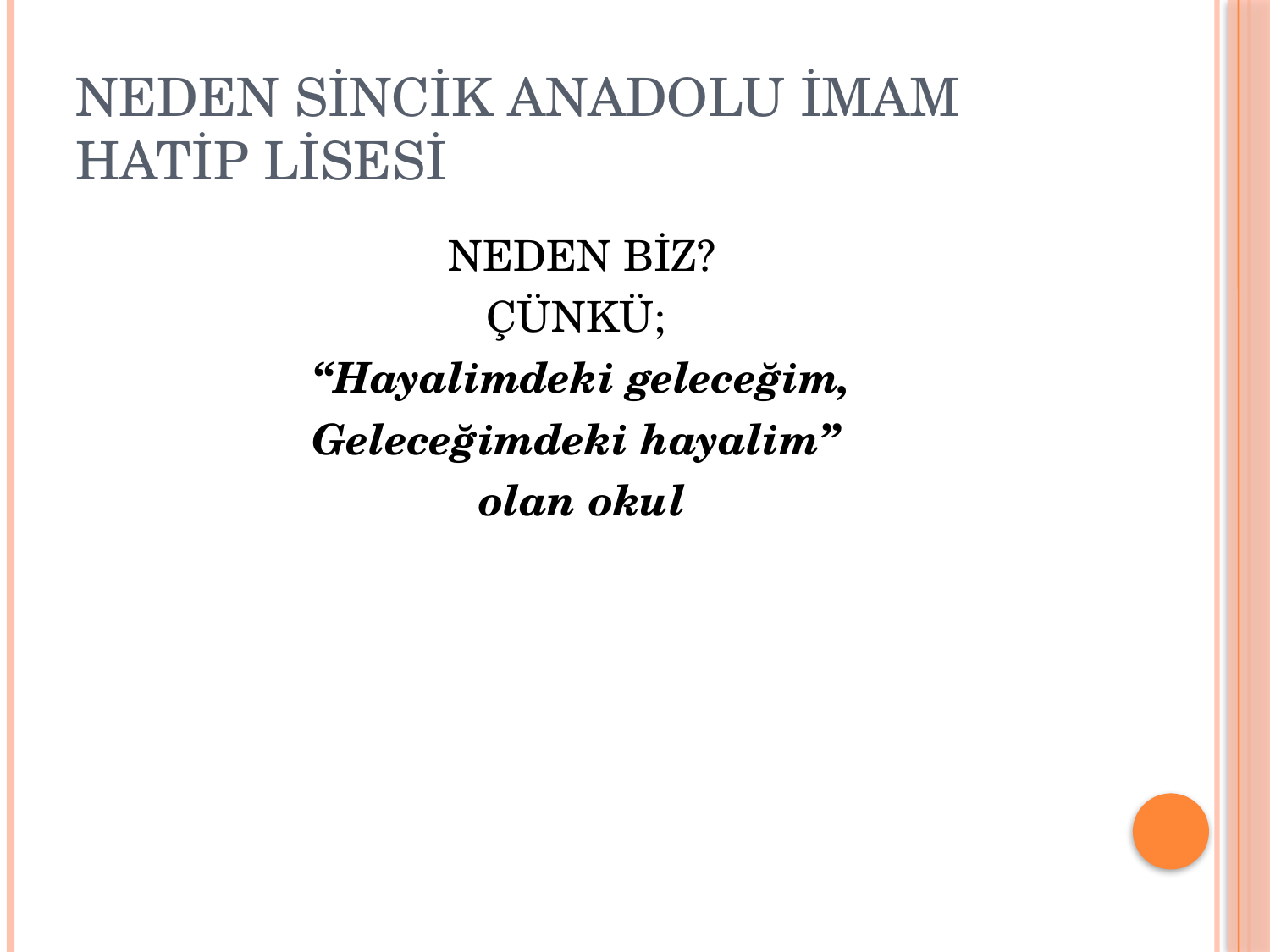

# NEDEN SİNCİK ANADOLU İMAM HATİP LİSESİ
NEDEN BİZ?
ÇÜNKÜ;
“Hayalimdeki geleceğim,
Geleceğimdeki hayalim”
olan okul